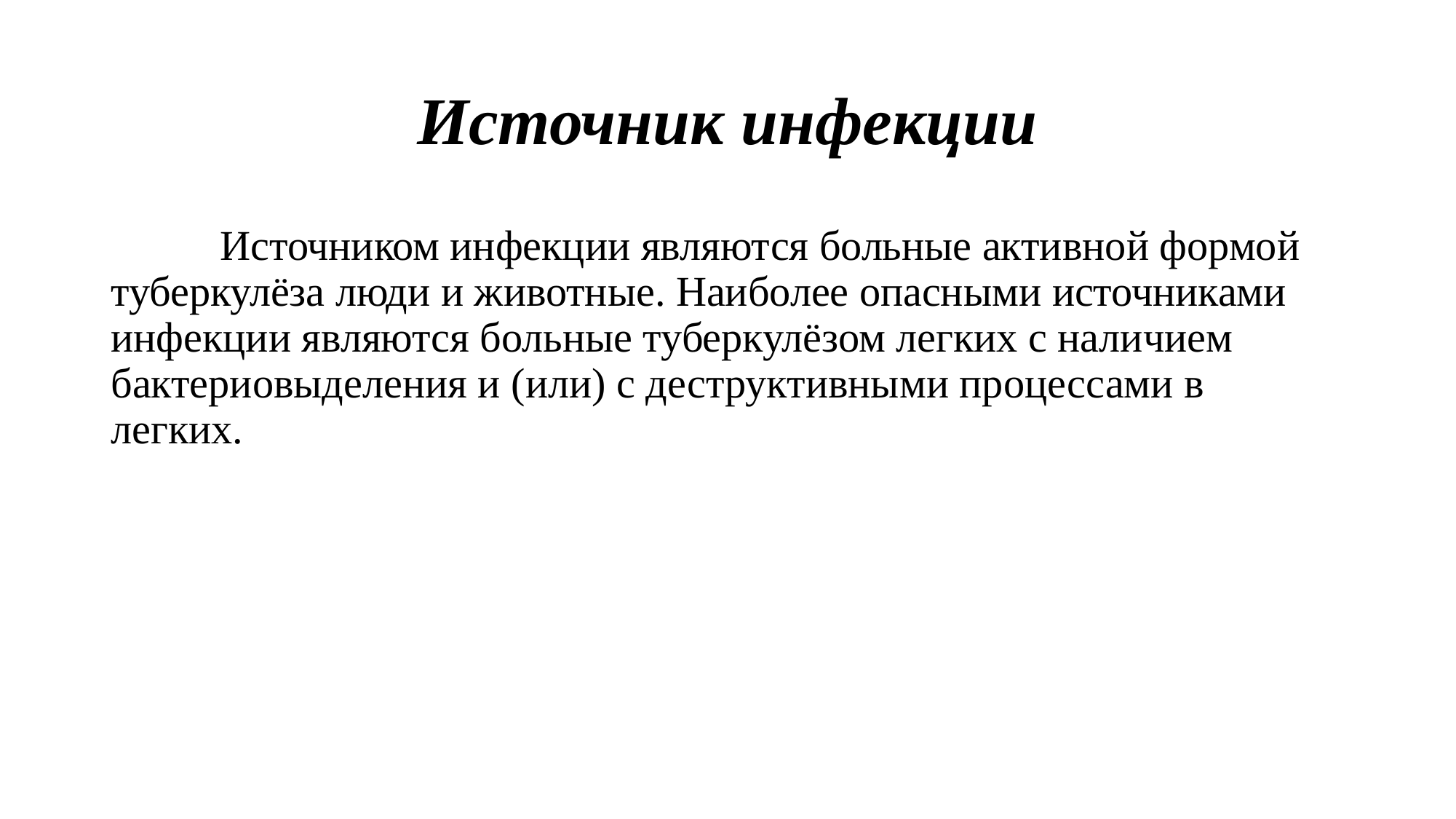

# Источник инфекции
	Источником инфекции являются больные активной формой туберкулёза люди и животные. Наиболее опасными источниками инфекции являются больные туберкулёзом легких с наличием бактериовыделения и (или) с деструктивными процессами в легких.